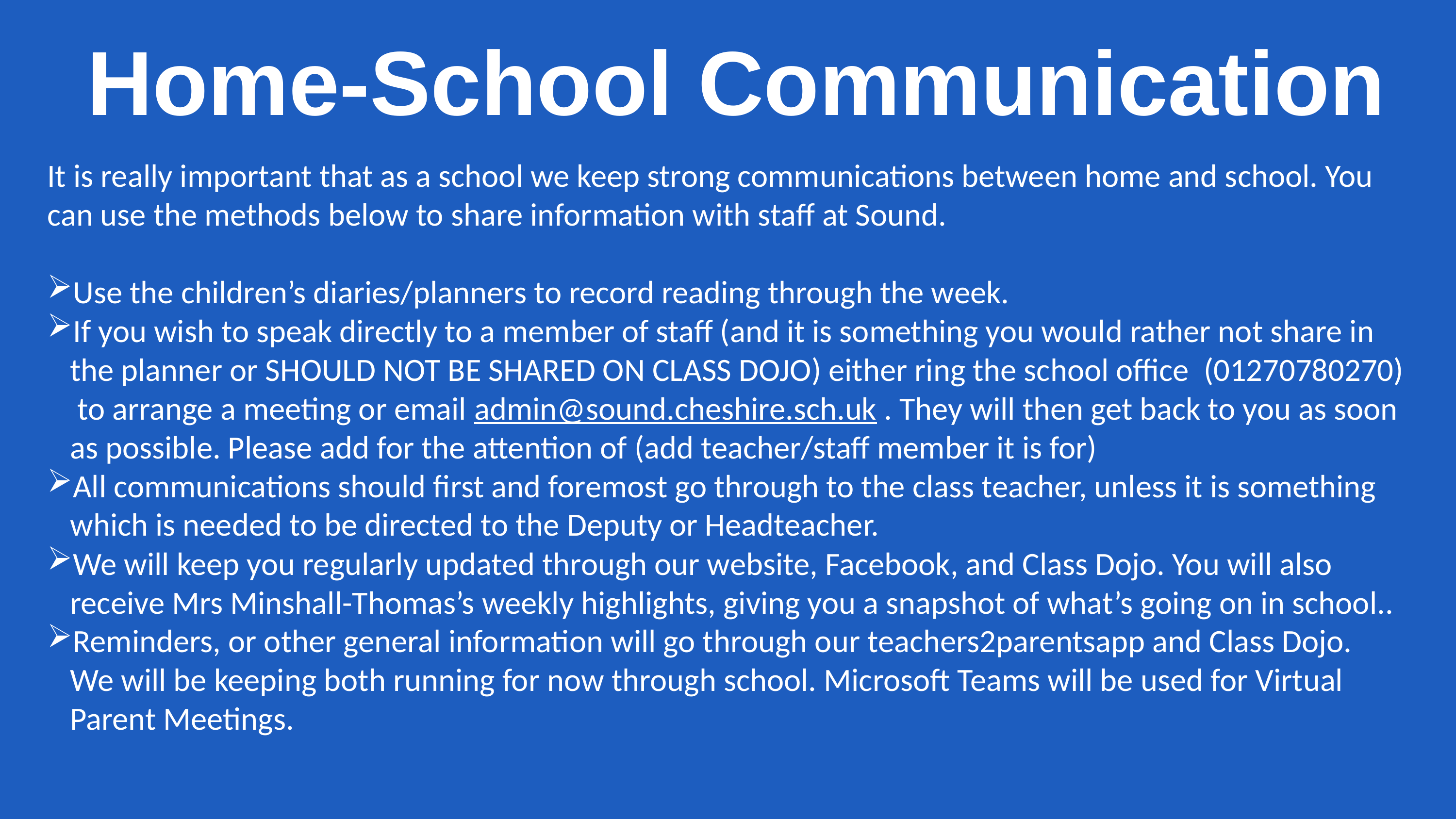

Home-School Communication
It is really important that as a school we keep strong communications between home and school. You can use the methods below to share information with staff at Sound.

Use the children’s diaries/planners to record reading through the week.
If you wish to speak directly to a member of staff (and it is something you would rather not share in the planner or SHOULD NOT BE SHARED ON CLASS DOJO) either ring the school office  (01270780270)  to arrange a meeting or email admin@sound.cheshire.sch.uk . They will then get back to you as soon as possible. Please add for the attention of (add teacher/staff member it is for)
All communications should first and foremost go through to the class teacher, unless it is something which is needed to be directed to the Deputy or Headteacher.
We will keep you regularly updated through our website, Facebook, and Class Dojo. You will also receive Mrs Minshall-Thomas’s weekly highlights, giving you a snapshot of what’s going on in school..
Reminders, or other general information will go through our teachers2parentsapp and Class Dojo.  We will be keeping both running for now through school. Microsoft Teams will be used for Virtual Parent Meetings.